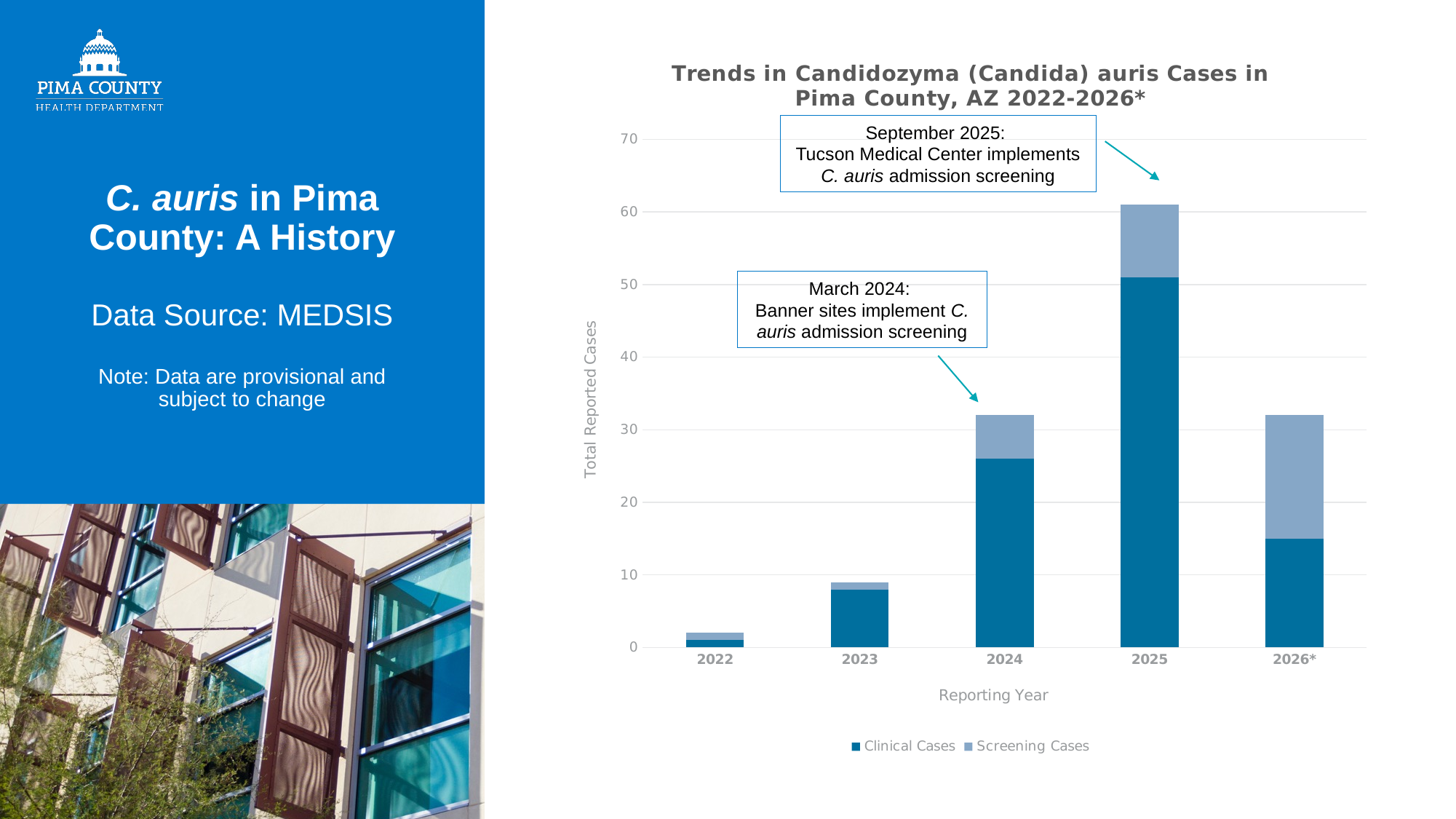

### Chart: Trends in Candidozyma (Candida) auris Cases in Pima County, AZ 2022-2026*

| Category | Clinical Cases | Screening Cases |
|---|---|---|
| 2022 | 1.0 | 1.0 |
| 2023 | 8.0 | 1.0 |
| 2024 | 26.0 | 6.0 |
| 2025 | 51.0 | 10.0 |
| 2026* | 15.0 | 17.0 |
September 2025:
Tucson Medical Center implements C. auris admission screening
# C. auris in Pima County: A History
March 2024:
Banner sites implement C. auris admission screening
Data Source: MEDSIS

Note: Data are provisional and subject to change